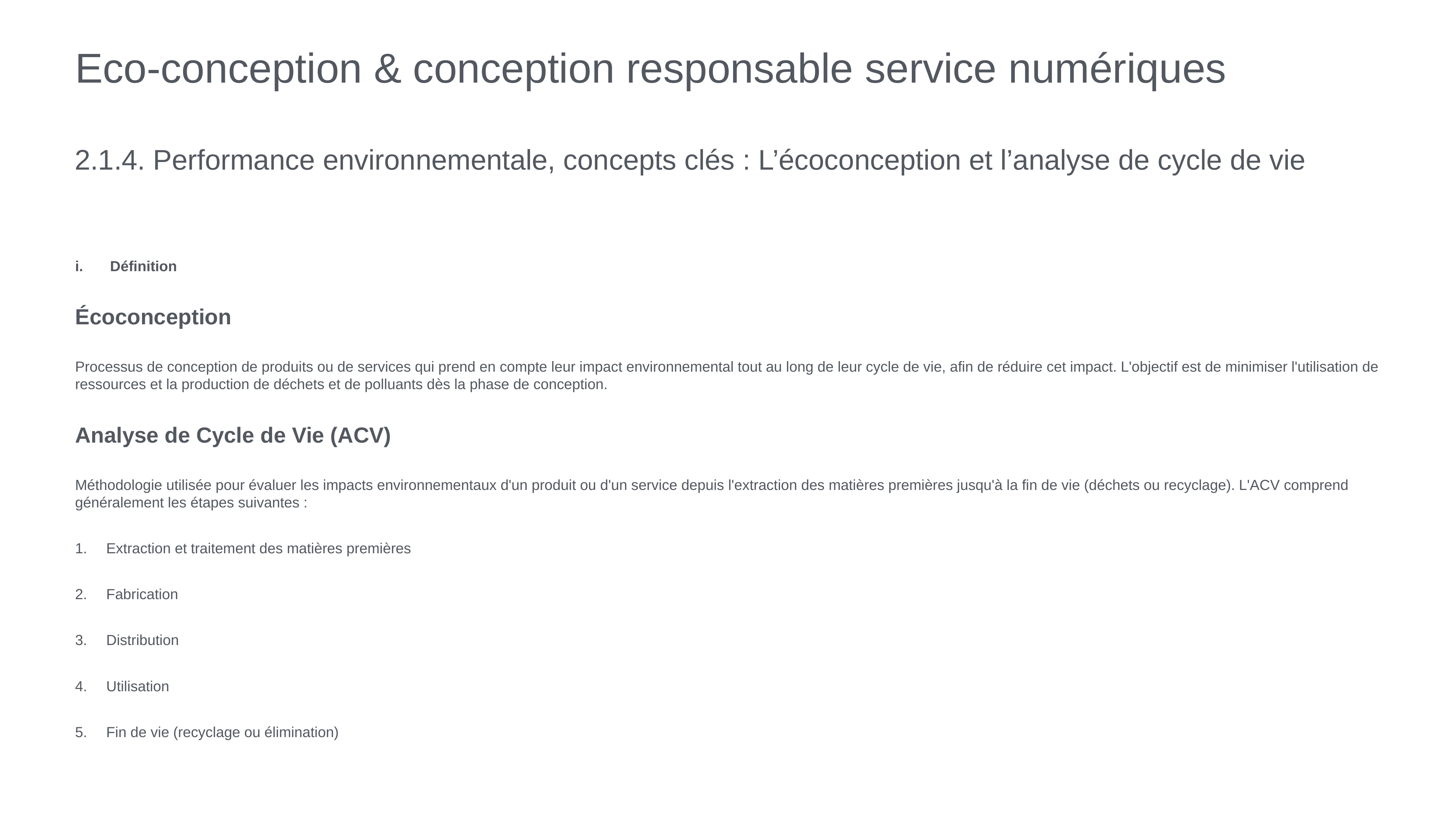

# Eco-conception & conception responsable service numériques
2.1.4. Performance environnementale, concepts clés : L’écoconception et l’analyse de cycle de vie

Définition
Écoconception
Processus de conception de produits ou de services qui prend en compte leur impact environnemental tout au long de leur cycle de vie, afin de réduire cet impact. L'objectif est de minimiser l'utilisation de ressources et la production de déchets et de polluants dès la phase de conception.
Analyse de Cycle de Vie (ACV)
Méthodologie utilisée pour évaluer les impacts environnementaux d'un produit ou d'un service depuis l'extraction des matières premières jusqu'à la fin de vie (déchets ou recyclage). L'ACV comprend généralement les étapes suivantes :
Extraction et traitement des matières premières
Fabrication
Distribution
Utilisation
Fin de vie (recyclage ou élimination)